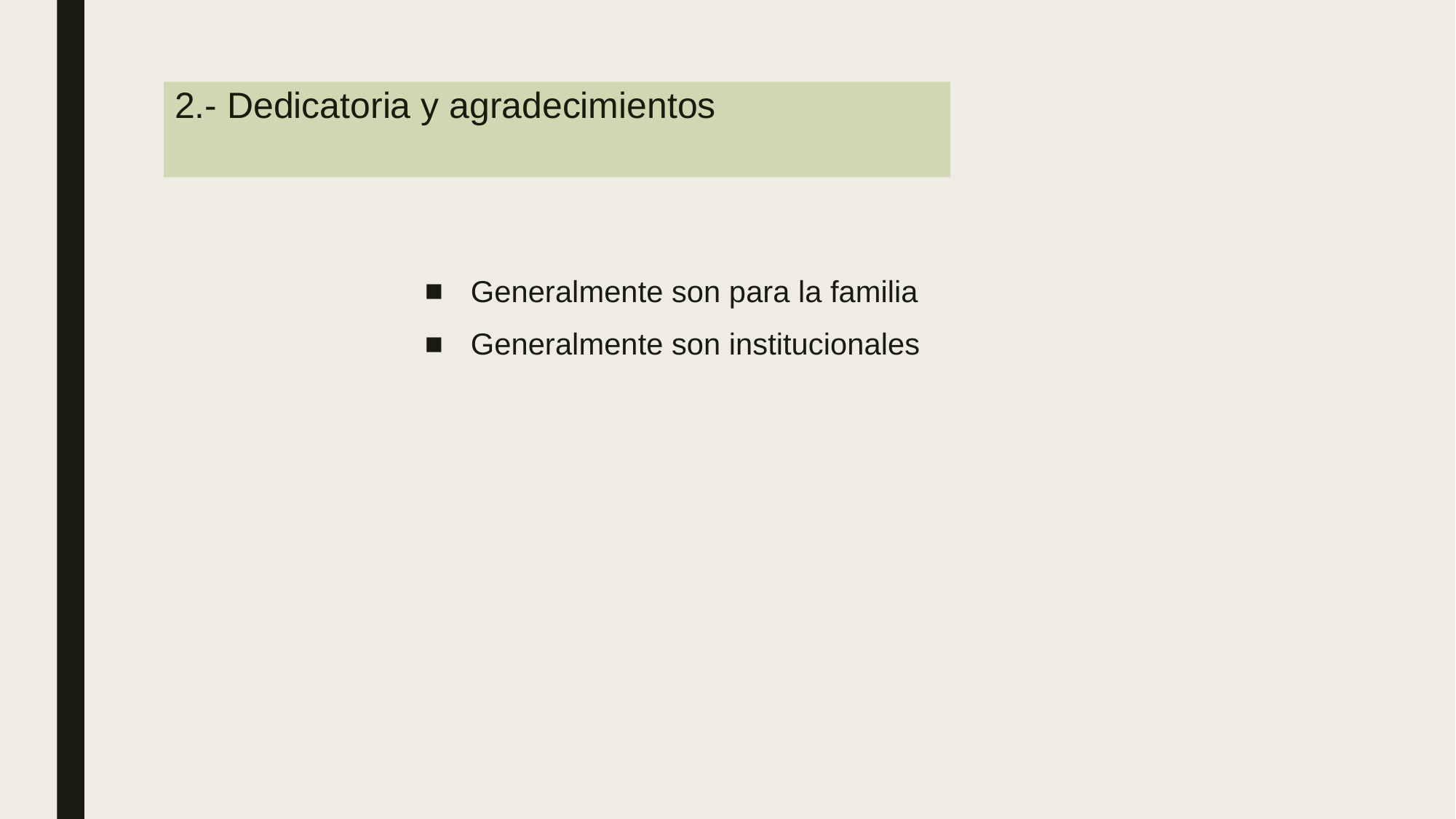

# 2.- Dedicatoria y agradecimientos
Generalmente son para la familia
Generalmente son institucionales